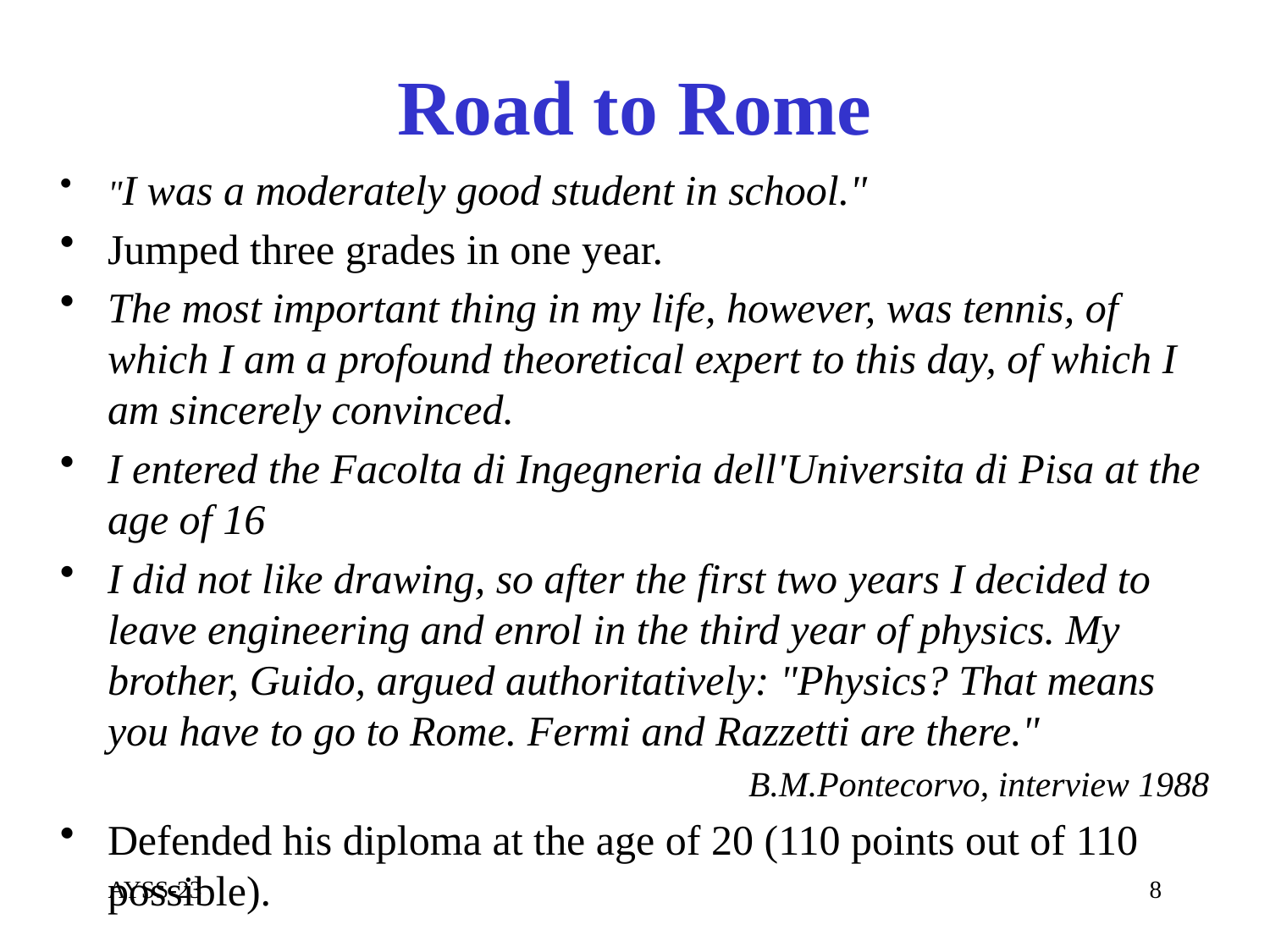

# Road to Rome
"I was a moderately good student in school."
Jumped three grades in one year.
The most important thing in my life, however, was tennis, of which I am a profound theoretical expert to this day, of which I am sincerely convinced.
I entered the Facolta di Ingegneria dell'Universita di Pisa at the age of 16
I did not like drawing, so after the first two years I decided to leave engineering and enrol in the third year of physics. My brother, Guido, argued authoritatively: "Physics? That means you have to go to Rome. Fermi and Razzetti are there."
B.M.Pontecorvo, interview 1988
Defended his diploma at the age of 20 (110 points out of 110 possible).
AYSS-23
8